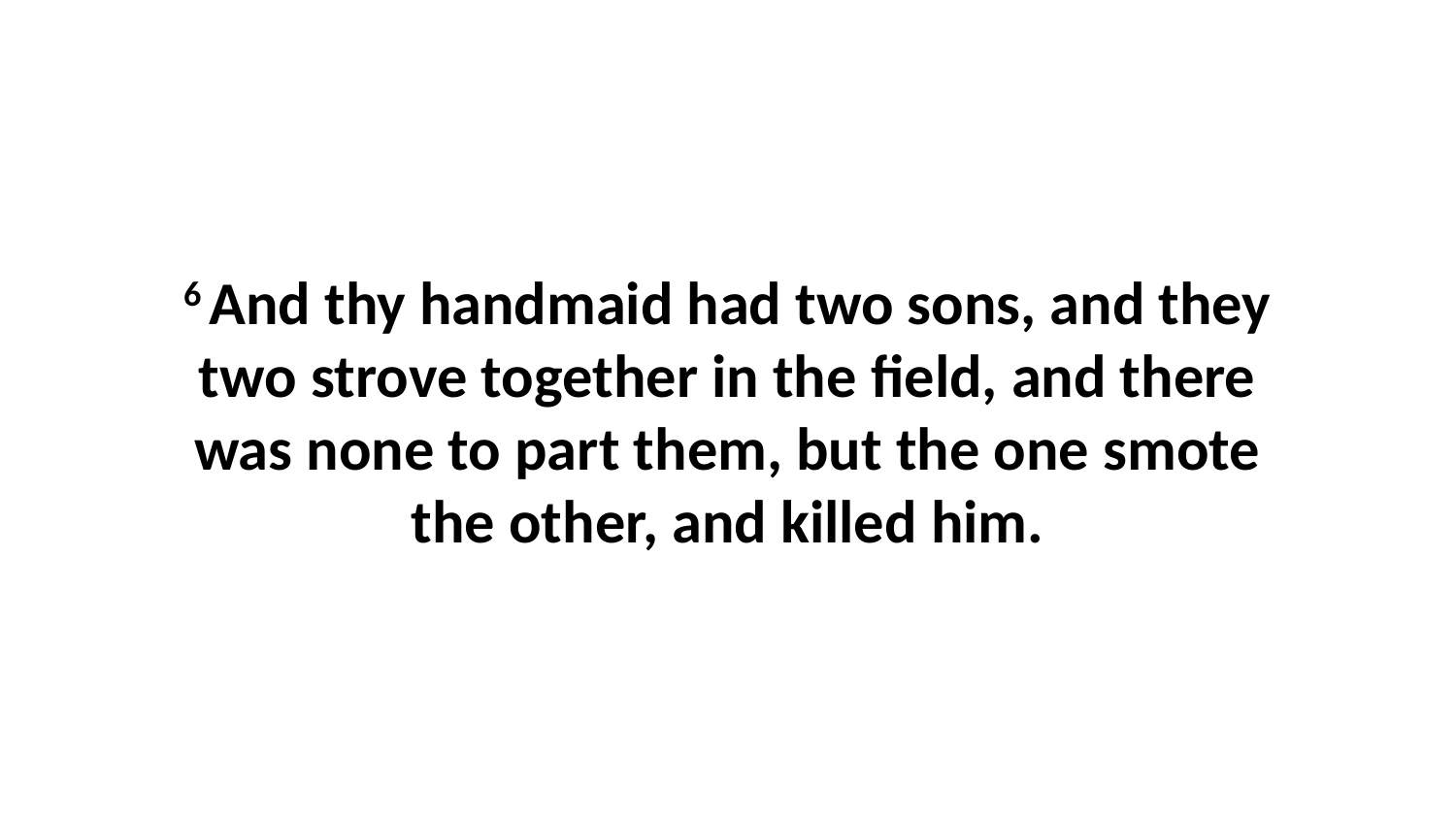

6 And thy handmaid had two sons, and they two strove together in the field, and there was none to part them, but the one smote the other, and killed him.